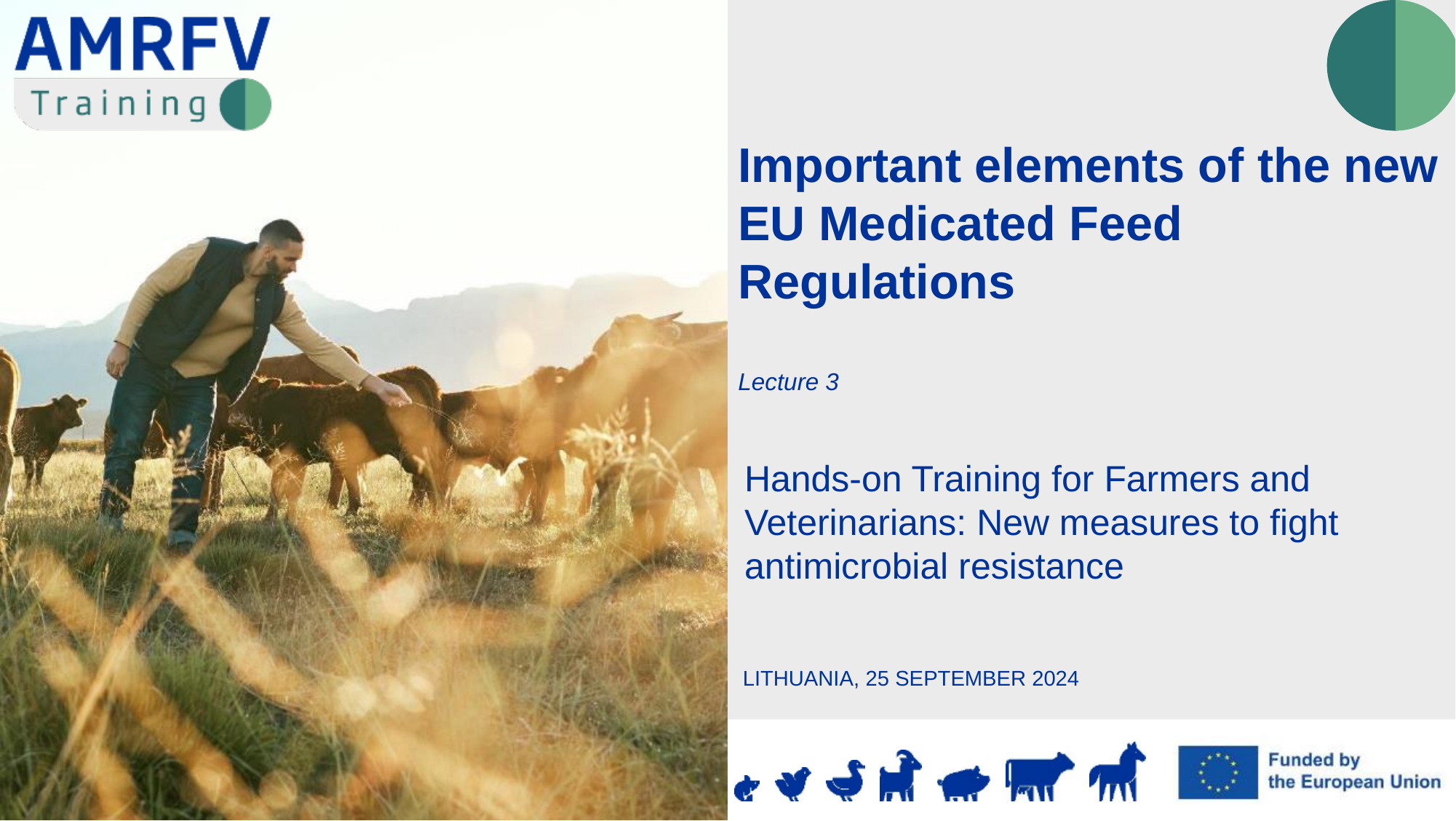

Important elements of the new EU Medicated Feed Regulations

Lecture 3
LITHUANIA, 25 SEPTEMBER 2024